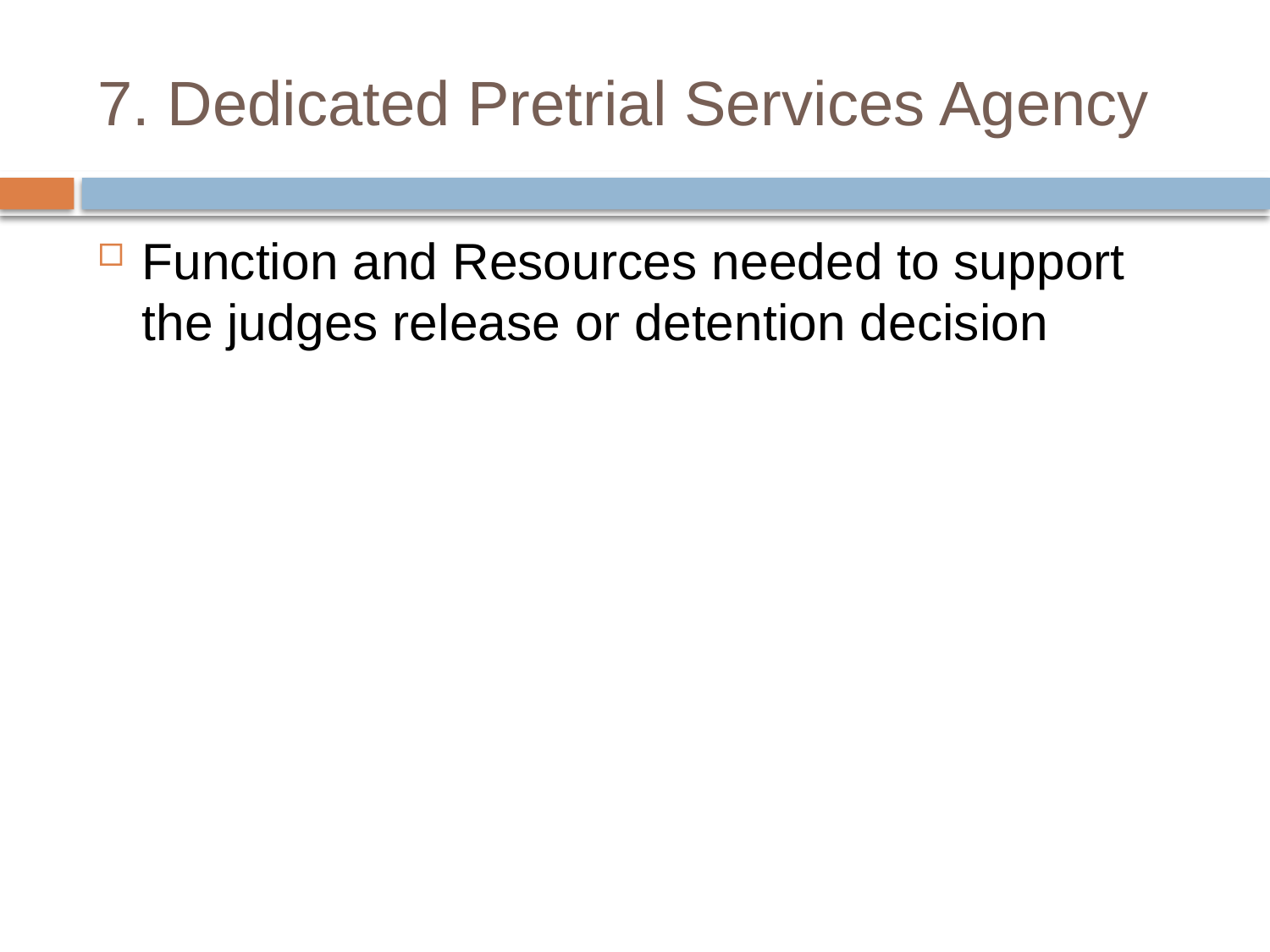

# 7. Dedicated Pretrial Services Agency
Function and Resources needed to support the judges release or detention decision